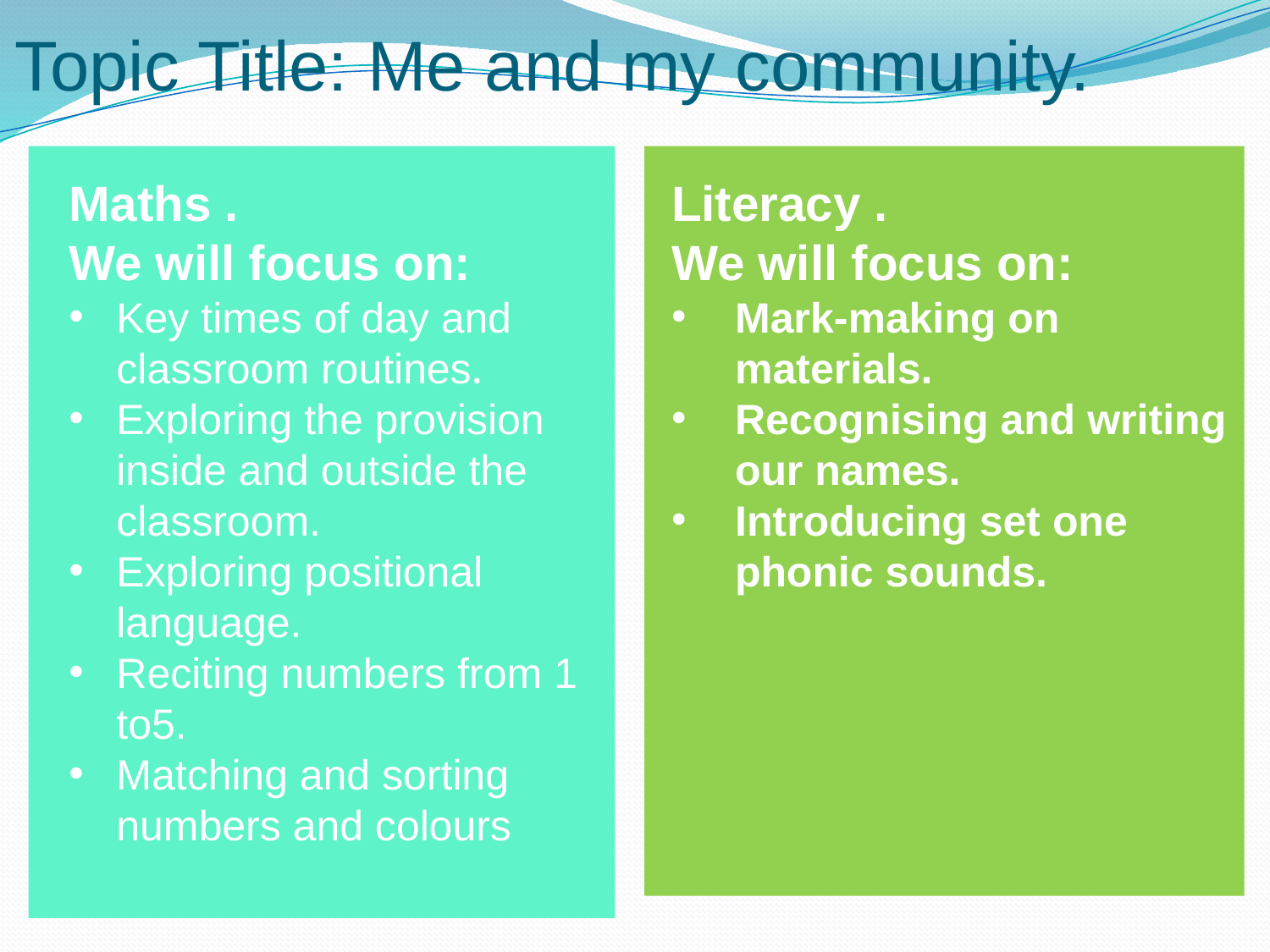

# Topic Title: Me and my community.

Maths .
We will focus on:
Key times of day and  classroom routines.
Exploring the provision inside and outside the classroom.
Exploring positional language.
Reciting numbers from 1 to5.
Matching and sorting numbers and colours

Literacy .
We will focus on:
Mark-making on materials.
Recognising and writing our names.
Introducing set one phonic sounds.